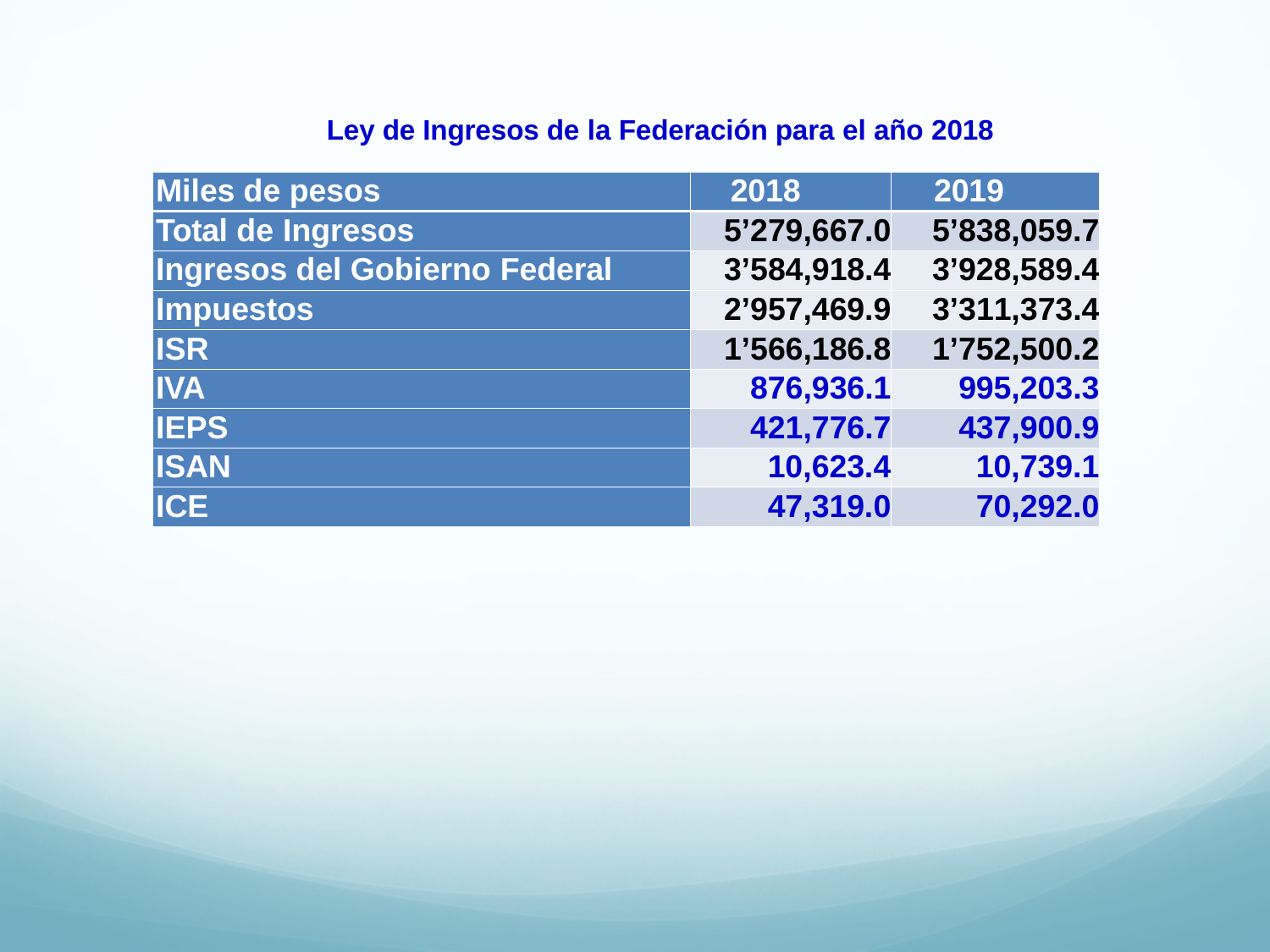

Ley de Ingresos de la Federación para el año 2018
| Miles de pesos | 2018 | 2019 |
| --- | --- | --- |
| Total de Ingresos | 5’279,667.0 | 5’838,059.7 |
| Ingresos del Gobierno Federal | 3’584,918.4 | 3’928,589.4 |
| Impuestos | 2’957,469.9 | 3’311,373.4 |
| ISR | 1’566,186.8 | 1’752,500.2 |
| IVA | 876,936.1 | 995,203.3 |
| IEPS | 421,776.7 | 437,900.9 |
| ISAN | 10,623.4 | 10,739.1 |
| ICE | 47,319.0 | 70,292.0 |